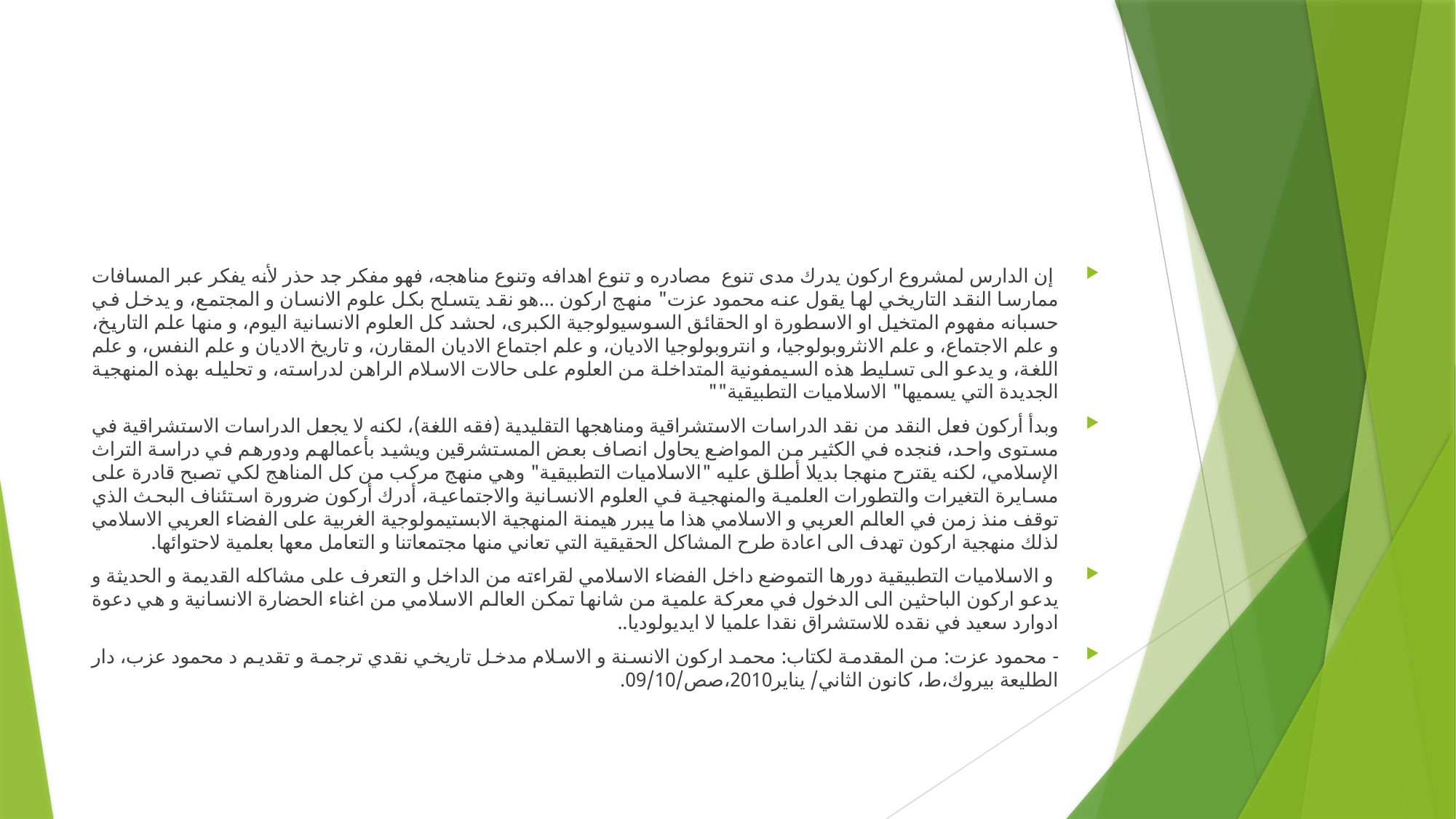

#
 إن الدارس لمشروع اركون يدرك مدى تنوع  مصادره و تنوع اهدافه وتنوع مناهجه، فهو مفكر جد حذر لأنه يفكر عبر المسافات ممارسا النقد التاريخي لها يقول عنه محمود عزت" منهج اركون ...هو نقد يتسلح بكل علوم الانسان و المجتمع، و يدخل في حسبانه مفهوم المتخيل او الاسطورة او الحقائق السوسيولوجية الكبرى، لحشد كل العلوم الانسانية اليوم، و منها علم التاريخ، و علم الاجتماع، و علم الانثروبولوجيا، و انتروبولوجيا الاديان، و علم اجتماع الاديان المقارن، و تاريخ الاديان و علم النفس، و علم اللغة، و يدعو الى تسليط هذه السيمفونية المتداخلة من العلوم على حالات الاسلام الراهن لدراسته، و تحليله بهذه المنهجية الجديدة التي يسميها" الاسلاميات التطبيقية""
وبدأ أركون فعل النقد من نقد الدراسات الاستشراقية ومناهجها التقليدية (فقه اللغة)، لكنه لا يجعل الدراسات الاستشراقية في مستوى واحد، فنجده في الكثير من المواضع يحاول انصاف بعض المستشرقين ويشيد بأعمالهم ودورهم في دراسة التراث الإسلامي، لكنه يقترح منهجا بديلا أطلق عليه "الاسلاميات التطبيقية" وهي منهج مركب من كل المناهج لكي تصبح قادرة على مسايرة التغيرات والتطورات العلمية والمنهجية في العلوم الانسانية والاجتماعية، أدرك أركون ضرورة استئناف البحث الذي توقف منذ زمن في العالم العربي و الاسلامي هذا ما يبرر هيمنة المنهجية الابستيمولوجية الغربية على الفضاء العربي الاسلامي لذلك منهجية اركون تهدف الى اعادة طرح المشاكل الحقيقية التي تعاني منها مجتمعاتنا و التعامل معها بعلمية لاحتوائها.
 و الاسلاميات التطبيقية دورها التموضع داخل الفضاء الاسلامي لقراءته من الداخل و التعرف على مشاكله القديمة و الحديثة و يدعو اركون الباحثين الى الدخول في معركة علمية من شانها تمكن العالم الاسلامي من اغناء الحضارة الانسانية و هي دعوة ادوارد سعيد في نقده للاستشراق نقدا علميا لا ايديولوديا..
- محمود عزت: من المقدمة لكتاب: محمد اركون الانسنة و الاسلام مدخل تاريخي نقدي ترجمة و تقديم د محمود عزب، دار الطليعة بيروك،ط، كانون الثاني/ يناير2010،صص/09/10.